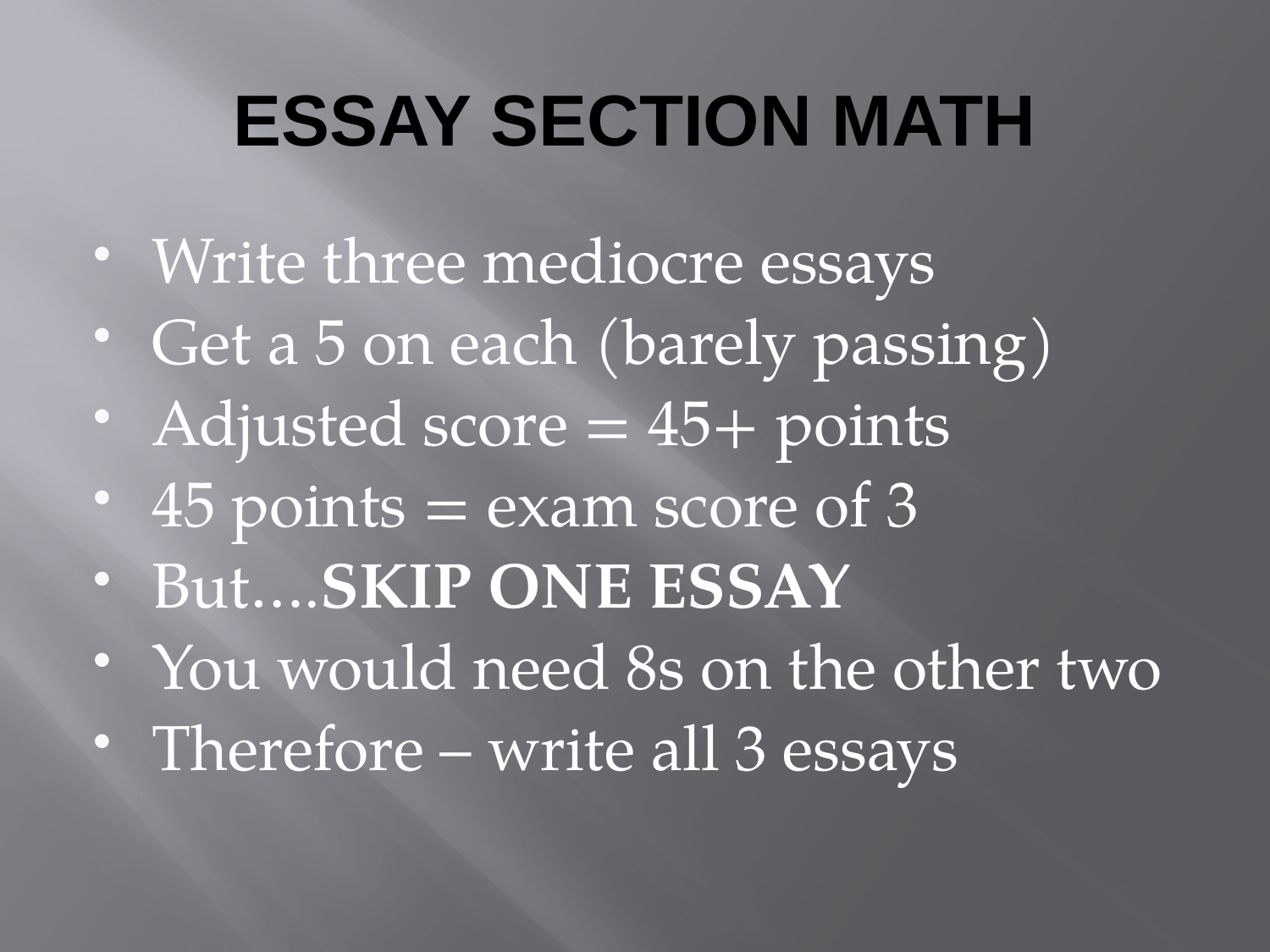

# ESSAY SECTION MATH
Write three mediocre essays
Get a 5 on each (barely passing)
Adjusted score = 45+ points
45 points = exam score of 3
But….SKIP ONE ESSAY
You would need 8s on the other two
Therefore – write all 3 essays